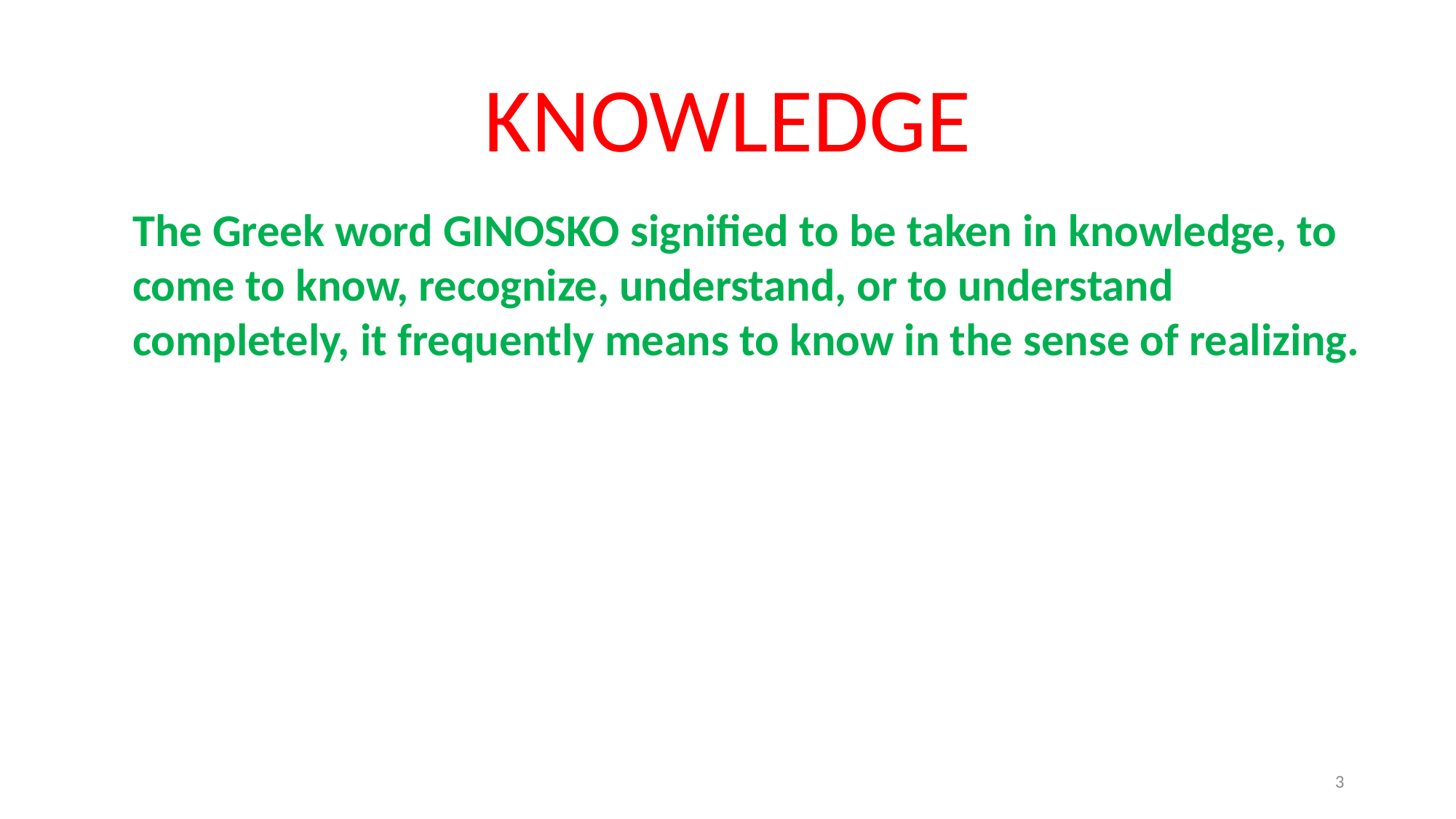

# KNOWLEDGE
The Greek word GINOSKO signified to be taken in knowledge, to come to know, recognize, understand, or to understand completely, it frequently means to know in the sense of realizing.
3